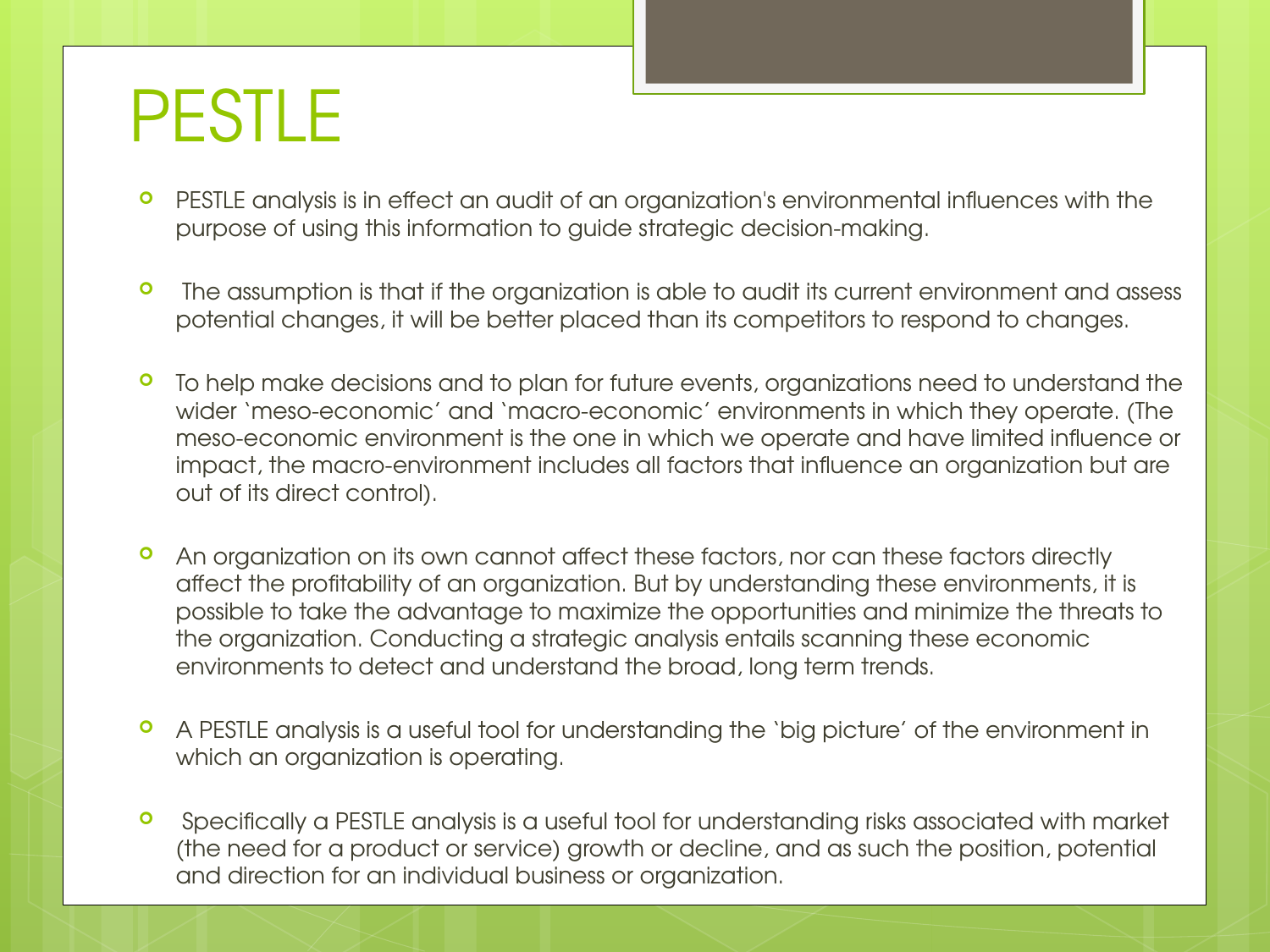

# PESTLE
PESTLE analysis is in effect an audit of an organization's environmental influences with the purpose of using this information to guide strategic decision-making.

 The assumption is that if the organization is able to audit its current environment and assess potential changes, it will be better placed than its competitors to respond to changes.

To help make decisions and to plan for future events, organizations need to understand the wider ‘meso-economic’ and ‘macro-economic’ environments in which they operate. (The meso-economic environment is the one in which we operate and have limited influence or impact, the macro-environment includes all factors that influence an organization but are out of its direct control).

An organization on its own cannot affect these factors, nor can these factors directly affect the profitability of an organization. But by understanding these environments, it is possible to take the advantage to maximize the opportunities and minimize the threats to the organization. Conducting a strategic analysis entails scanning these economic environments to detect and understand the broad, long term trends.

A PESTLE analysis is a useful tool for understanding the ‘big picture’ of the environment in which an organization is operating.

 Specifically a PESTLE analysis is a useful tool for understanding risks associated with market (the need for a product or service) growth or decline, and as such the position, potential and direction for an individual business or organization.